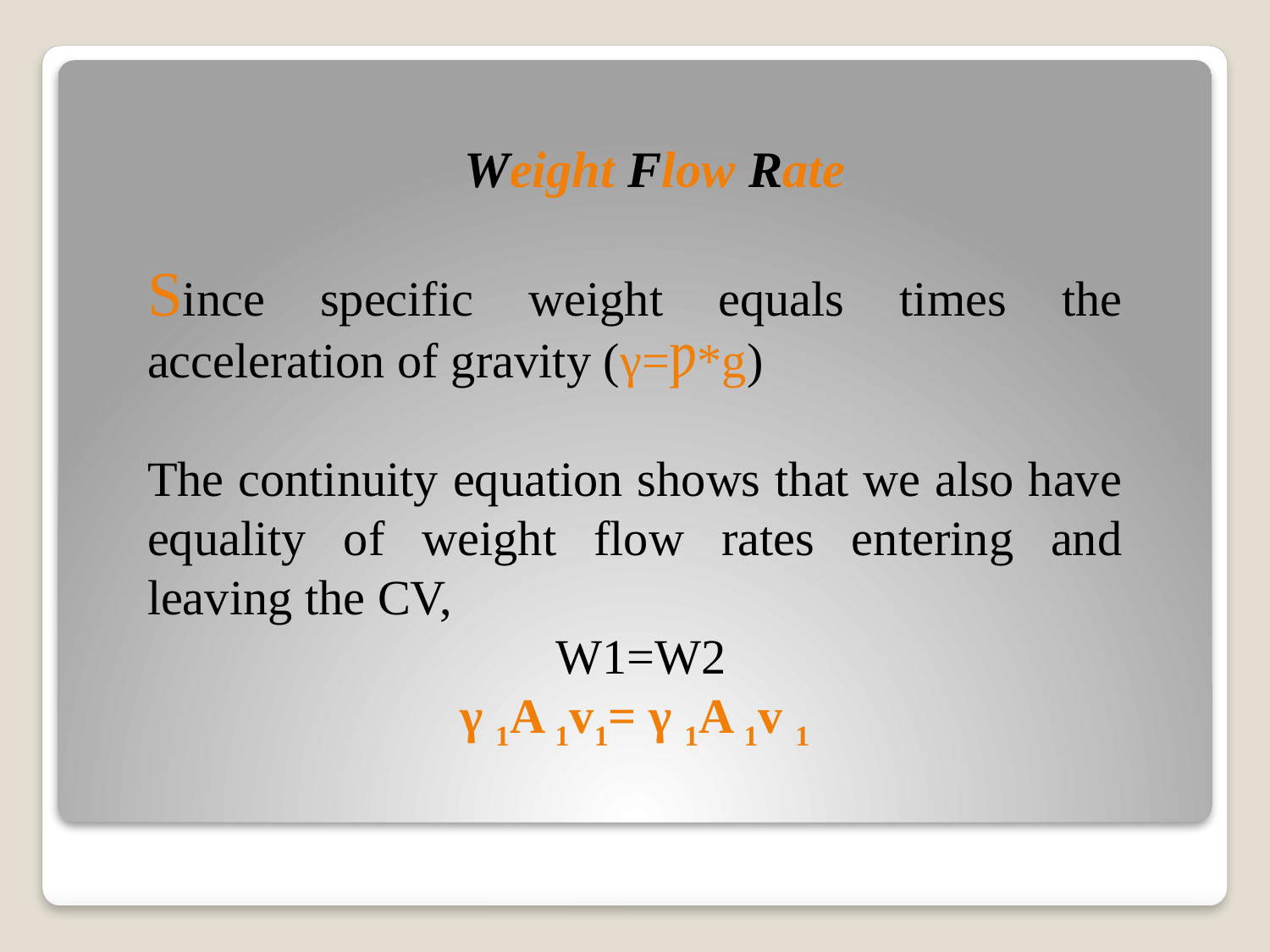

# Weight Flow Rate
Since specific weight equals times the acceleration of gravity (γ=Ƿ*g)

The continuity equation shows that we also have equality of weight flow rates entering and leaving the CV,
 W1=W2
γ 1A 1v1= γ 1A 1v 1